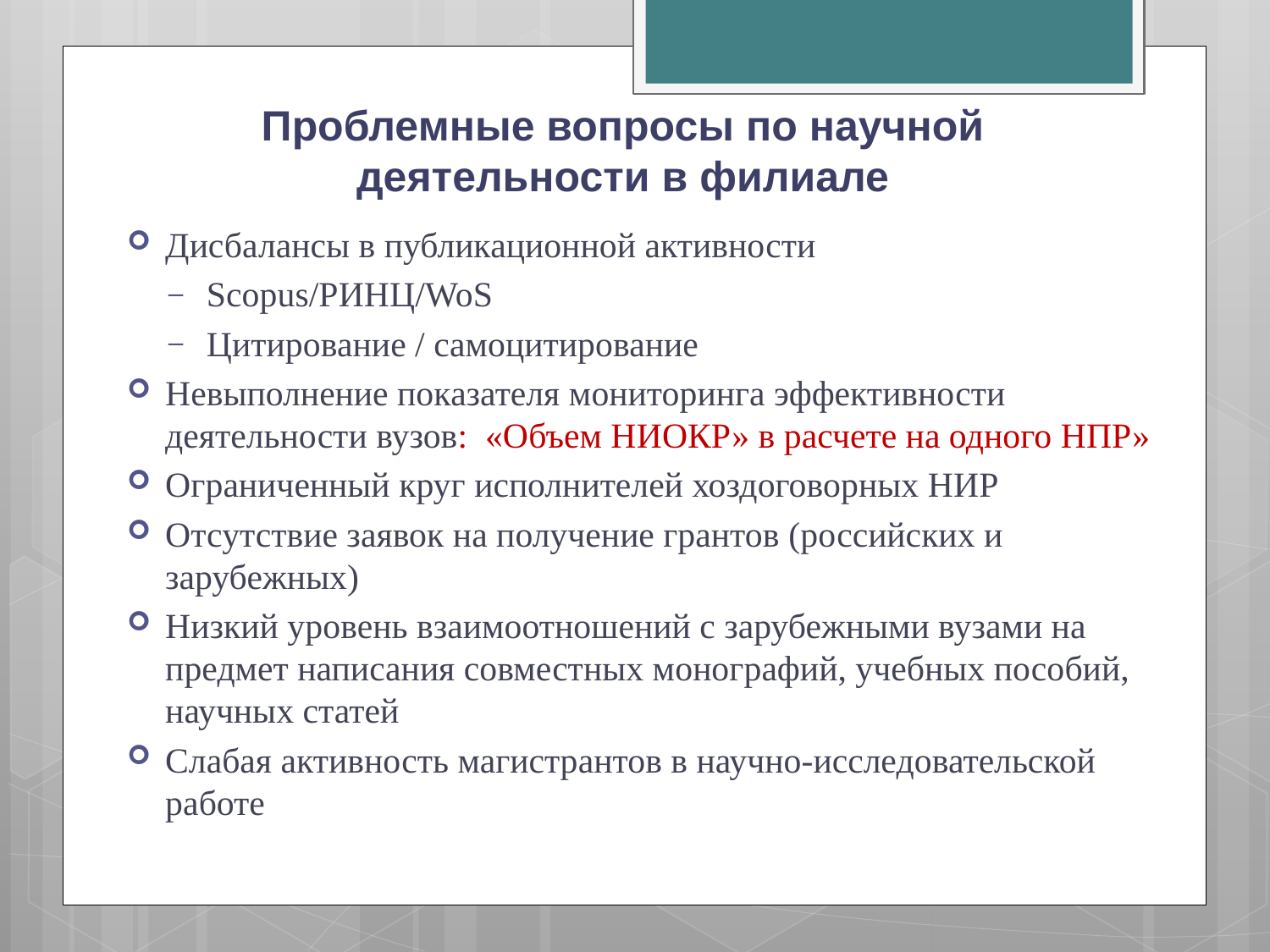

# Проблемные вопросы по научной деятельности в филиале
Дисбалансы в публикационной активности
Scopus/РИНЦ/WoS
Цитированиe / самоцитирование
Невыполнение показателя мониторинга эффективности деятельности вузов:  «Объем НИОКР» в расчете на одного НПР»
Ограниченный круг исполнителей хоздоговорных НИР
Отсутствие заявок на получение грантов (российских и зарубежных)
Низкий уровень взаимоотношений с зарубежными вузами на предмет написания совместных монографий, учебных пособий,  научных статей
Слабая активность магистрантов в научно-исследовательской работе